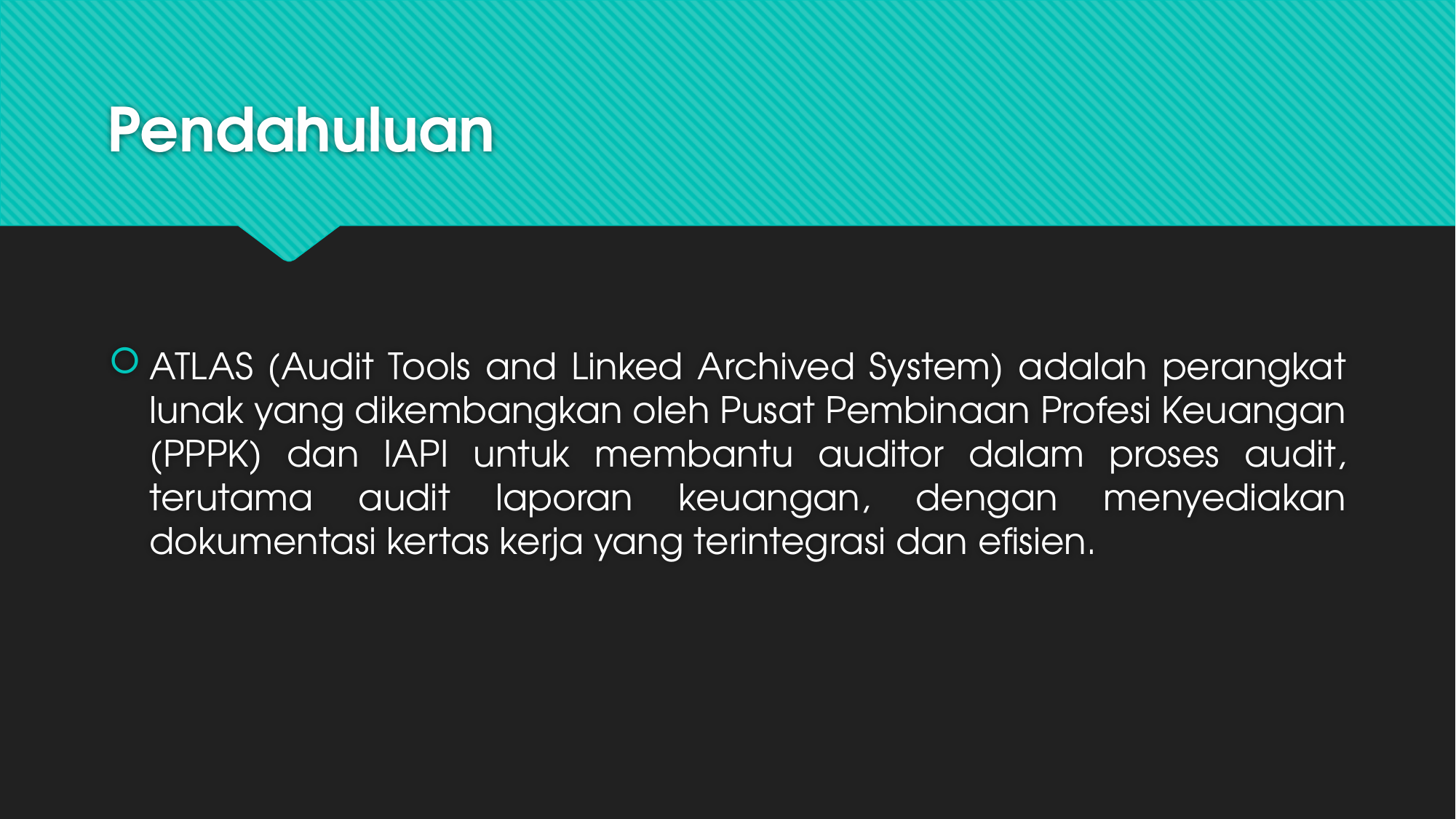

# Pendahuluan
ATLAS (Audit Tools and Linked Archived System) adalah perangkat lunak yang dikembangkan oleh Pusat Pembinaan Profesi Keuangan (PPPK) dan IAPI untuk membantu auditor dalam proses audit, terutama audit laporan keuangan, dengan menyediakan dokumentasi kertas kerja yang terintegrasi dan efisien.